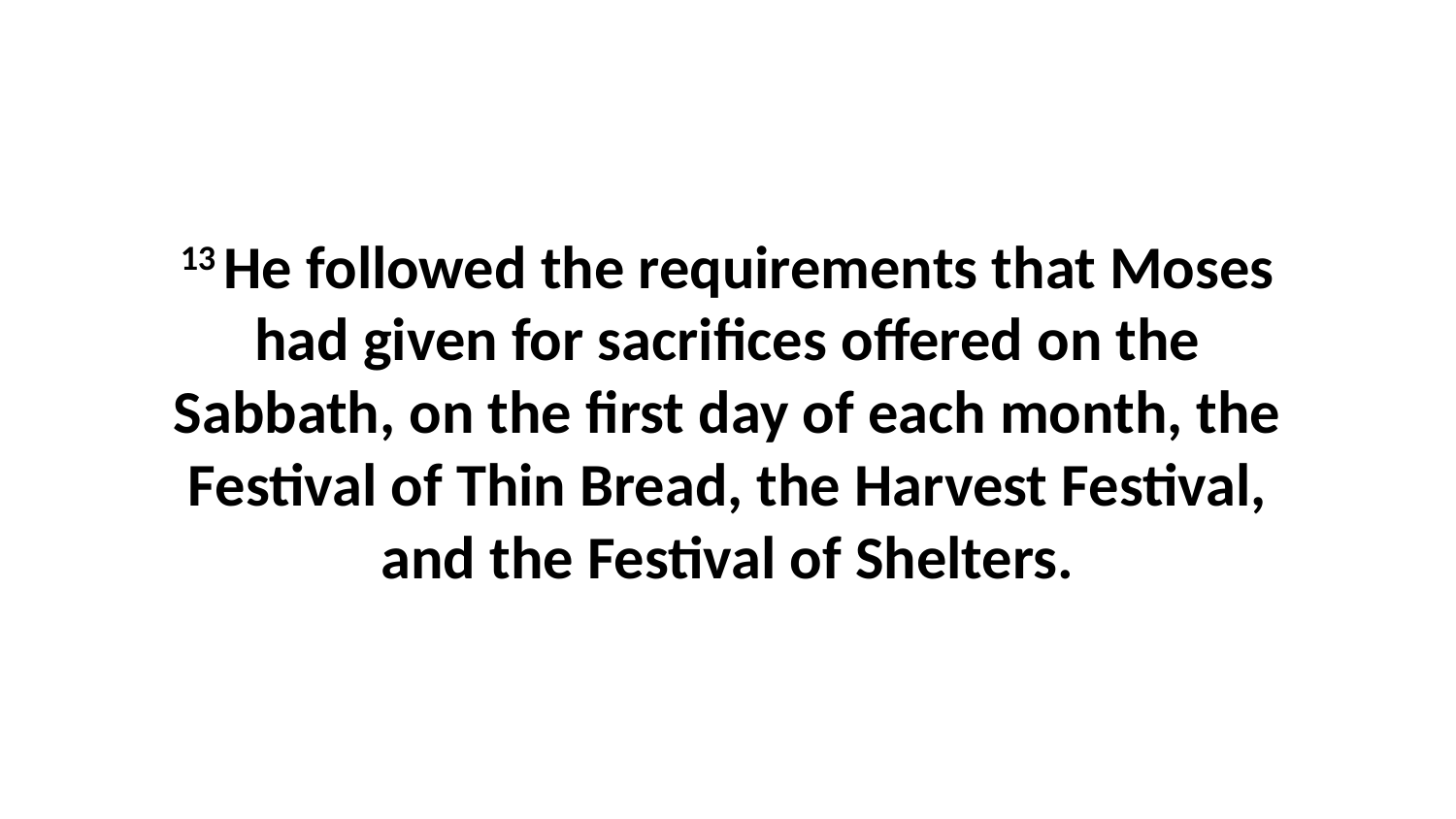

13 He followed the requirements that Moses had given for sacrifices offered on the Sabbath, on the first day of each month, the Festival of Thin Bread, the Harvest Festival, and the Festival of Shelters.